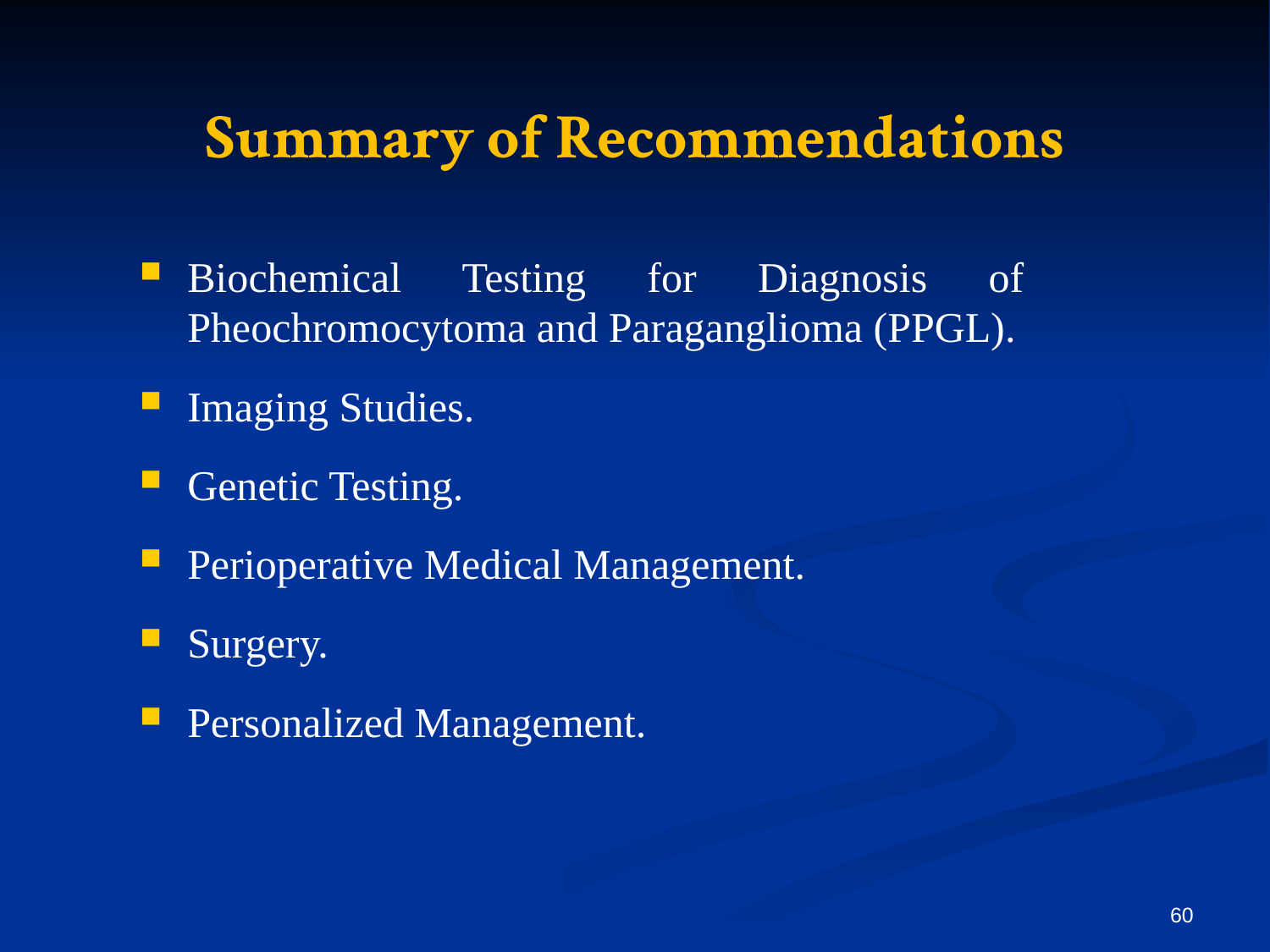

# Summary of Recommendations
Biochemical Testing for Diagnosis of Pheochromocytoma and Paraganglioma (PPGL).

Imaging Studies.

Genetic Testing.

Perioperative Medical Management.

Surgery.

Personalized Management.
60